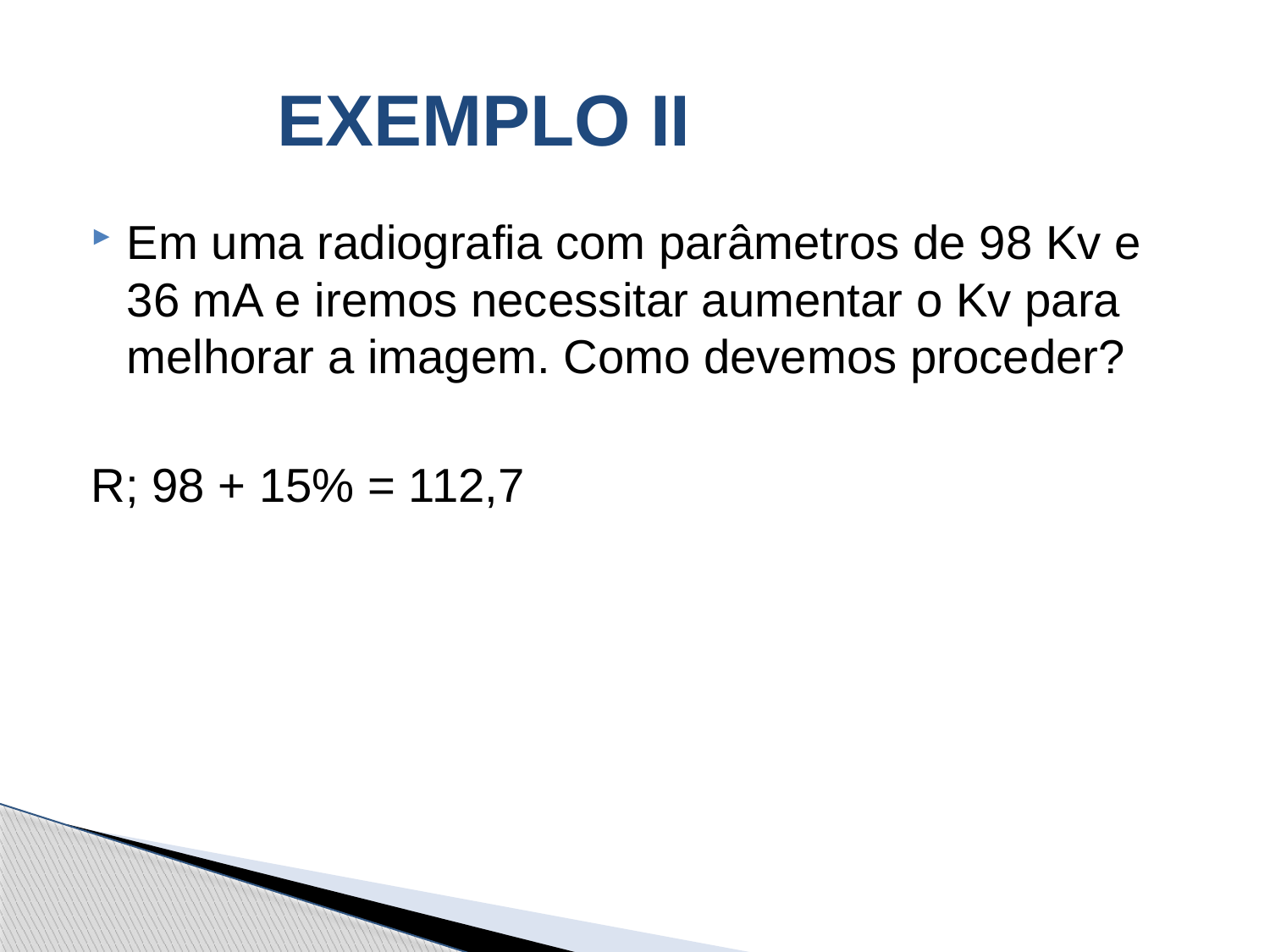

# EXEMPLO II
Em uma radiografia com parâmetros de 98 Kv e 36 mA e iremos necessitar aumentar o Kv para melhorar a imagem. Como devemos proceder?

R; 98 + 15% = 112,7